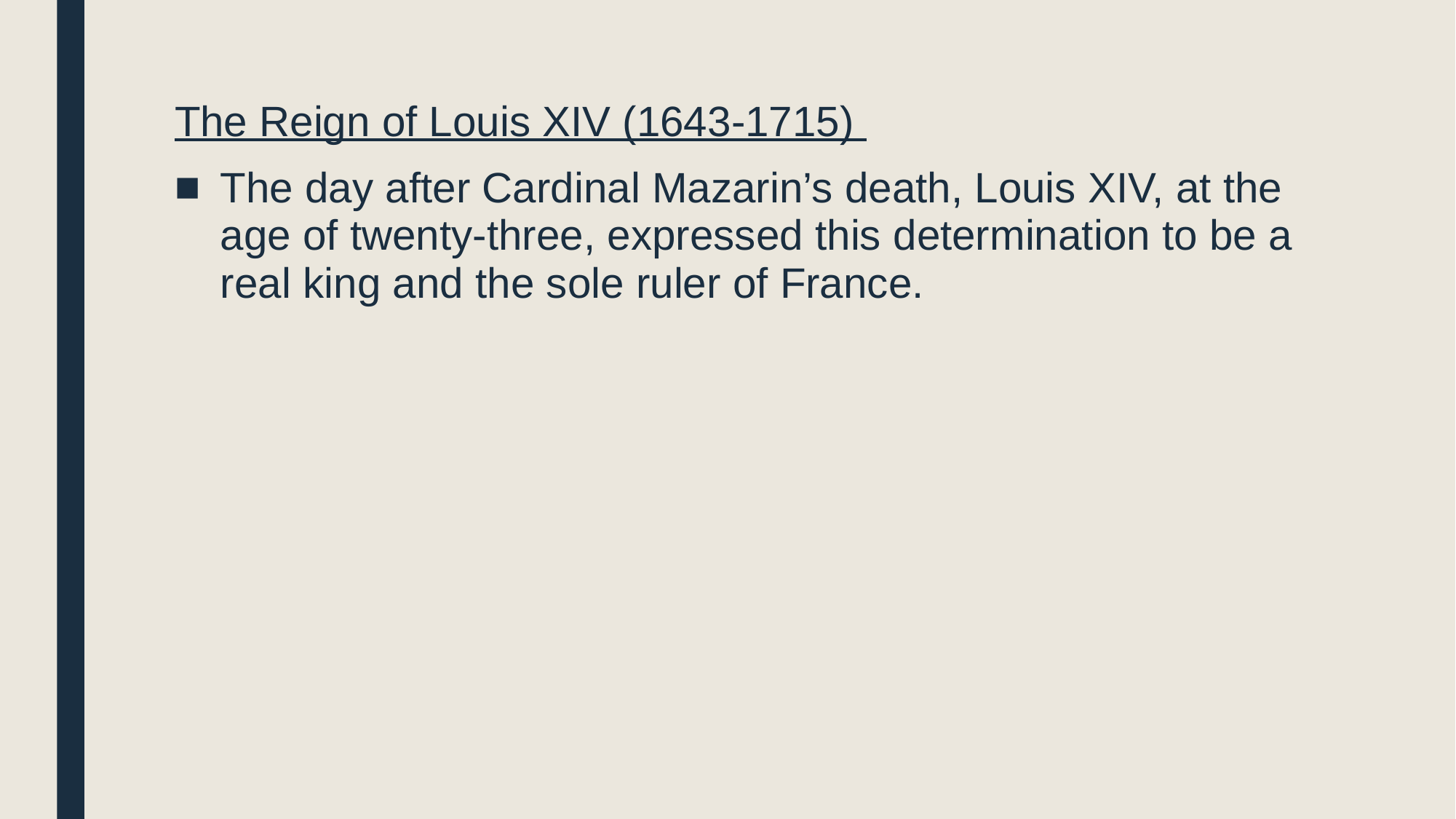

#
The Reign of Louis XIV (1643-1715)
The day after Cardinal Mazarin’s death, Louis XIV, at the age of twenty-three, expressed this determination to be a real king and the sole ruler of France.